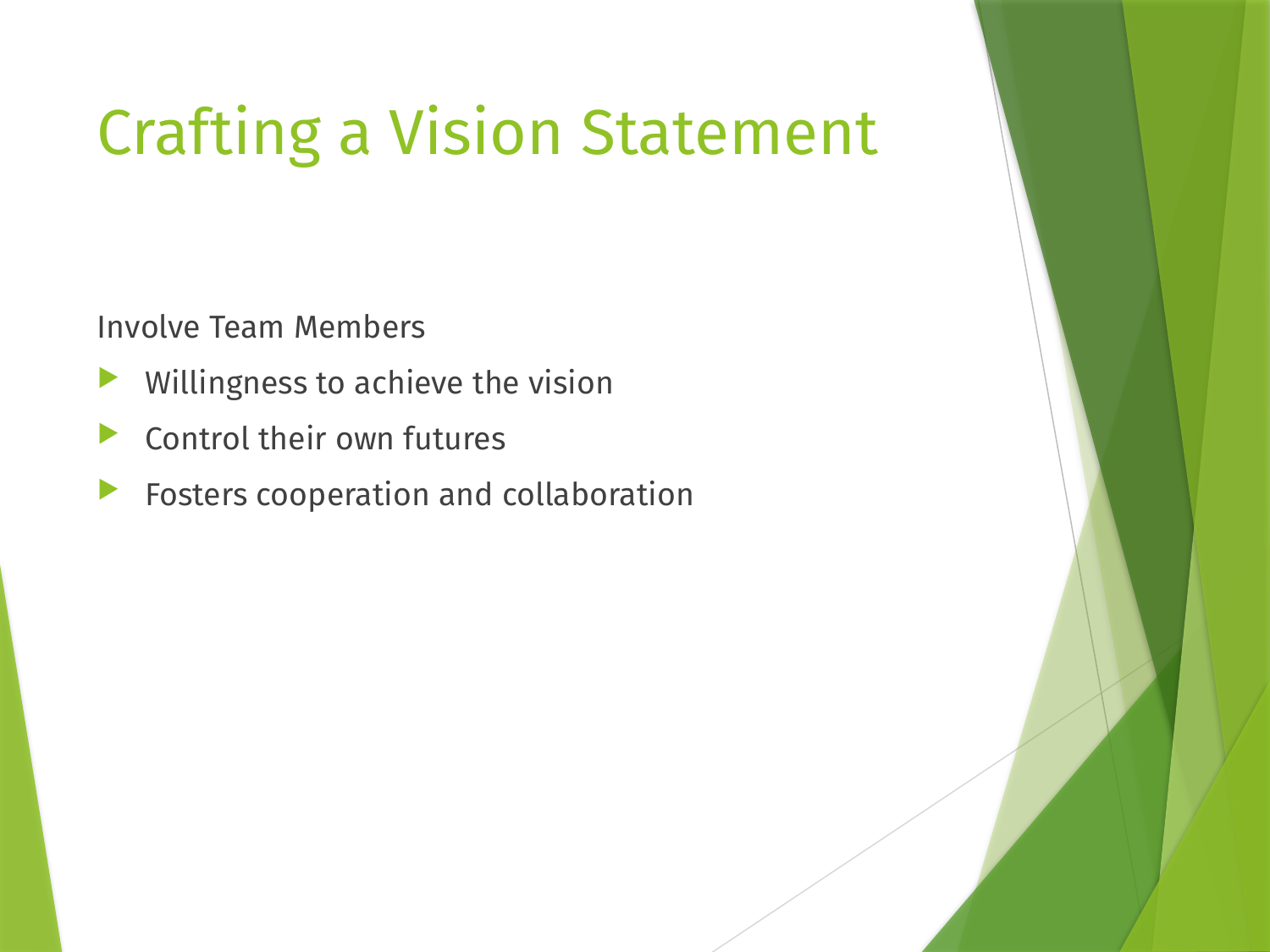

# Crafting a Vision Statement
Involve Team Members
Willingness to achieve the vision
Control their own futures
Fosters cooperation and collaboration